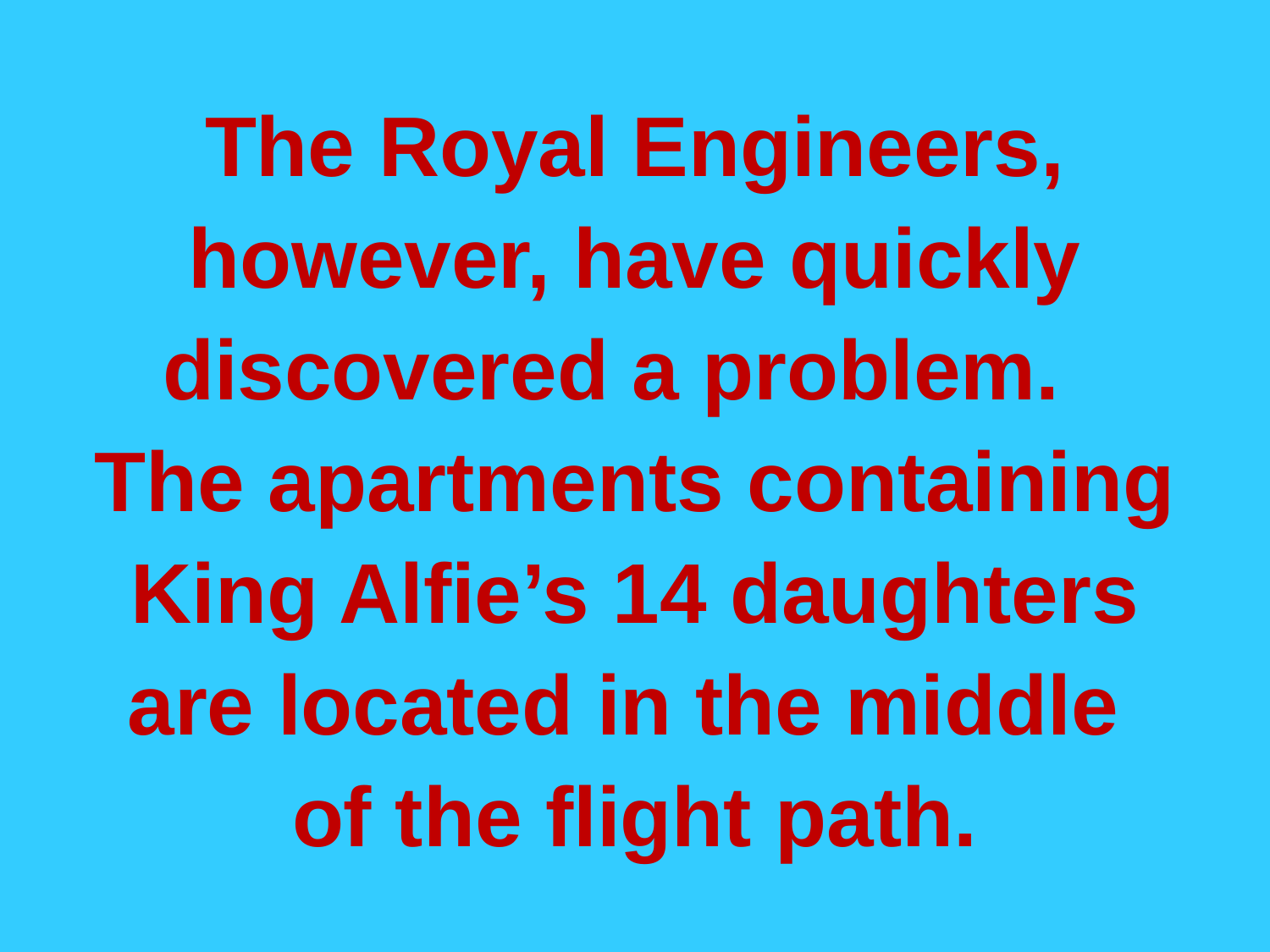

The Royal Engineers, however, have quickly discovered a problem.
The apartments containing King Alfie’s 14 daughters are located in the middle
of the flight path.